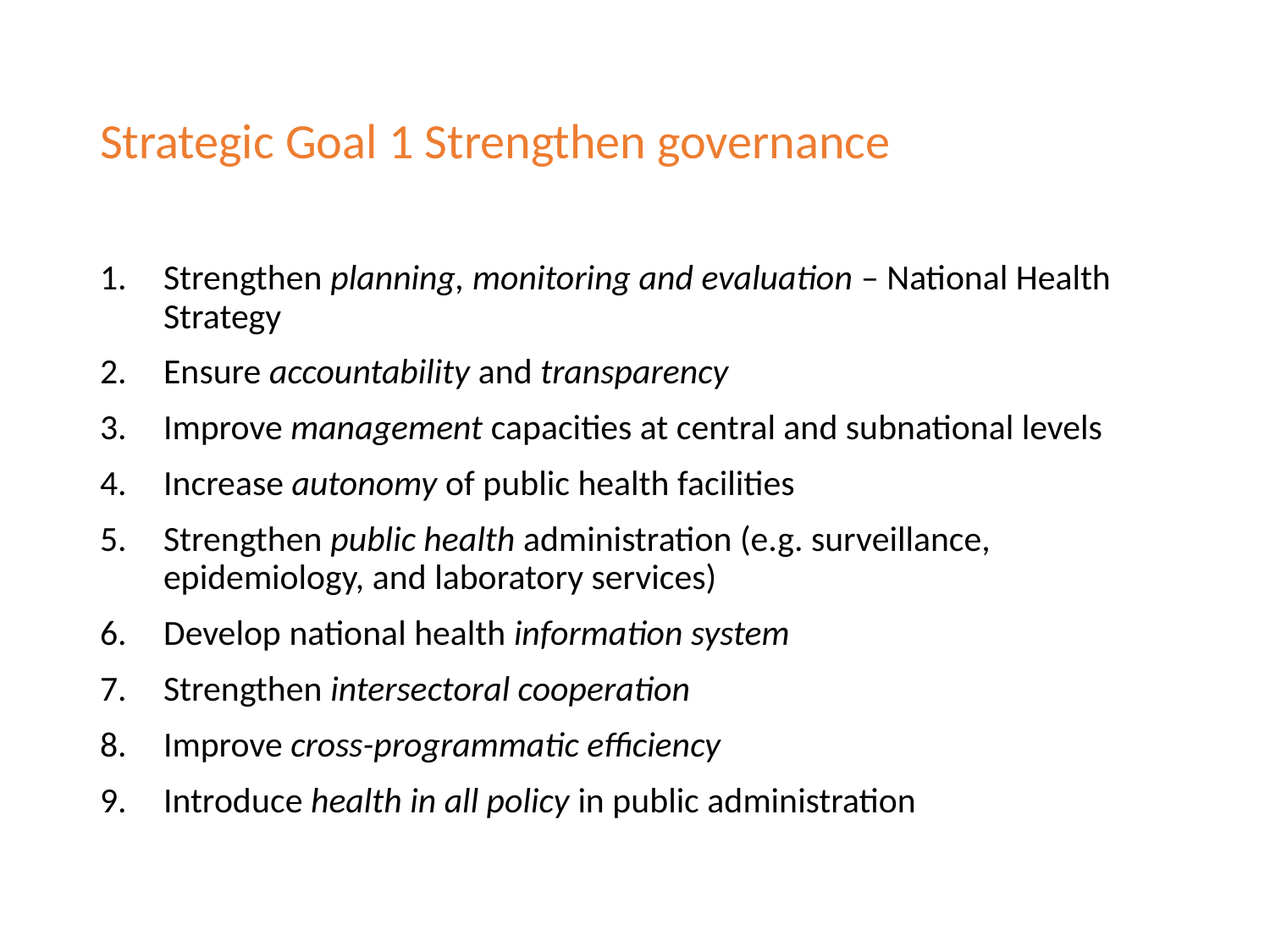

# Strategic Goal 1 Strengthen governance
Strengthen planning, monitoring and evaluation – National Health Strategy
Ensure accountability and transparency
Improve management capacities at central and subnational levels
Increase autonomy of public health facilities
Strengthen public health administration (e.g. surveillance, epidemiology, and laboratory services)
Develop national health information system
Strengthen intersectoral cooperation
Improve cross-programmatic efficiency
Introduce health in all policy in public administration